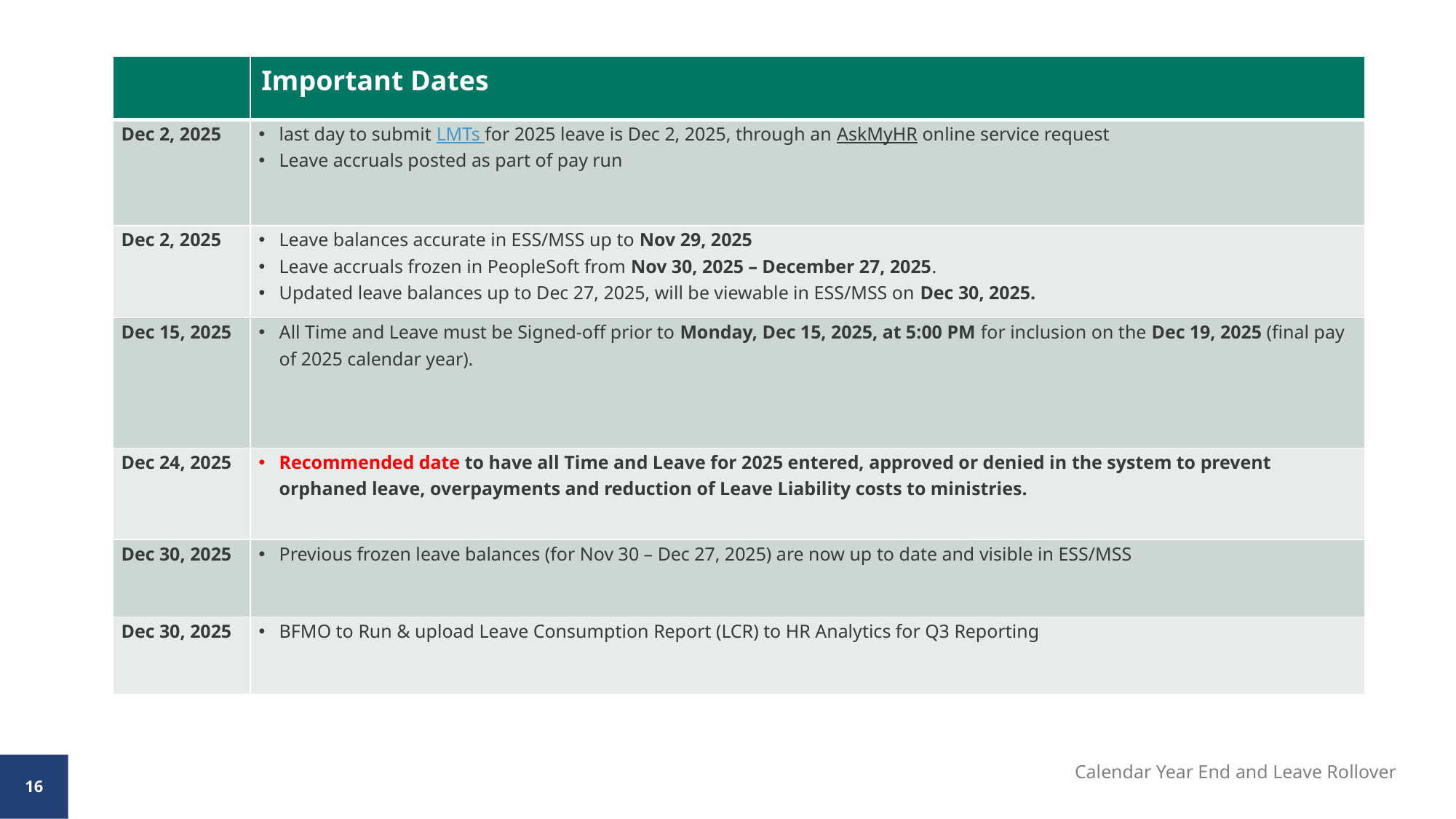

|  | Important Dates |
| --- | --- |
| Dec 2, 2025 | last day to submit LMTs for 2025 leave is Dec 2, 2025, through an AskMyHR online service request Leave accruals posted as part of pay run |
| Dec 2, 2025 | Leave balances accurate in ESS/MSS up to Nov 29, 2025 Leave accruals frozen in PeopleSoft from Nov 30, 2025 – December 27, 2025. Updated leave balances up to Dec 27, 2025, will be viewable in ESS/MSS on Dec 30, 2025. |
| Dec 15, 2025 | All Time and Leave must be Signed-off prior to Monday, Dec 15, 2025, at 5:00 PM for inclusion on the Dec 19, 2025 (final pay of 2025 calendar year). |
| Dec 24, 2025 | Recommended date to have all Time and Leave for 2025 entered, approved or denied in the system to prevent orphaned leave, overpayments and reduction of Leave Liability costs to ministries. |
| Dec 30, 2025 | Previous frozen leave balances (for Nov 30 – Dec 27, 2025) are now up to date and visible in ESS/MSS |
| Dec 30, 2025 | BFMO to Run & upload Leave Consumption Report (LCR) to HR Analytics for Q3 Reporting |